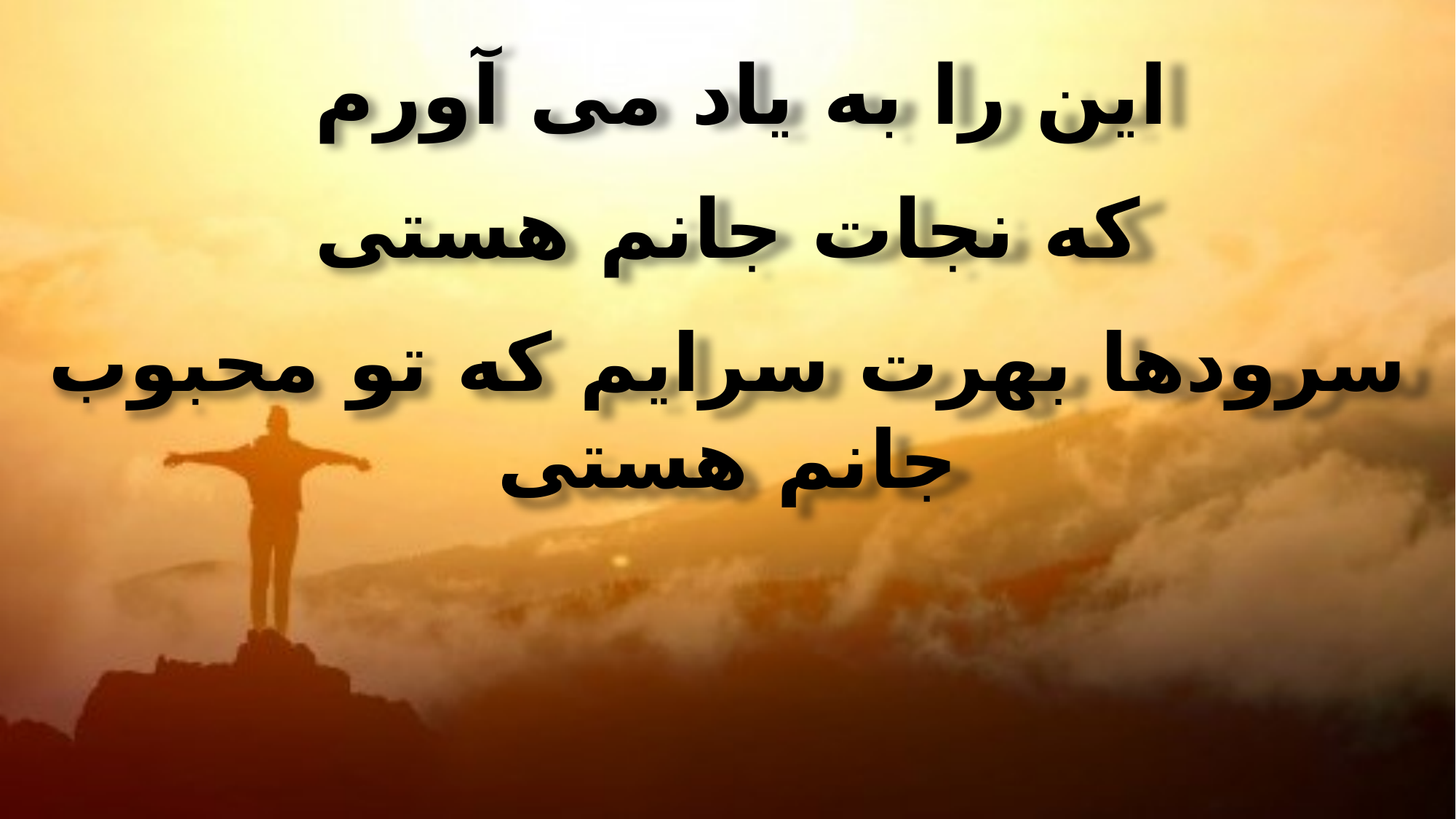

این را به یاد می آورم

که نجات جانم هستی

سرودها بهرت سرایم که تو محبوب جانم هستی